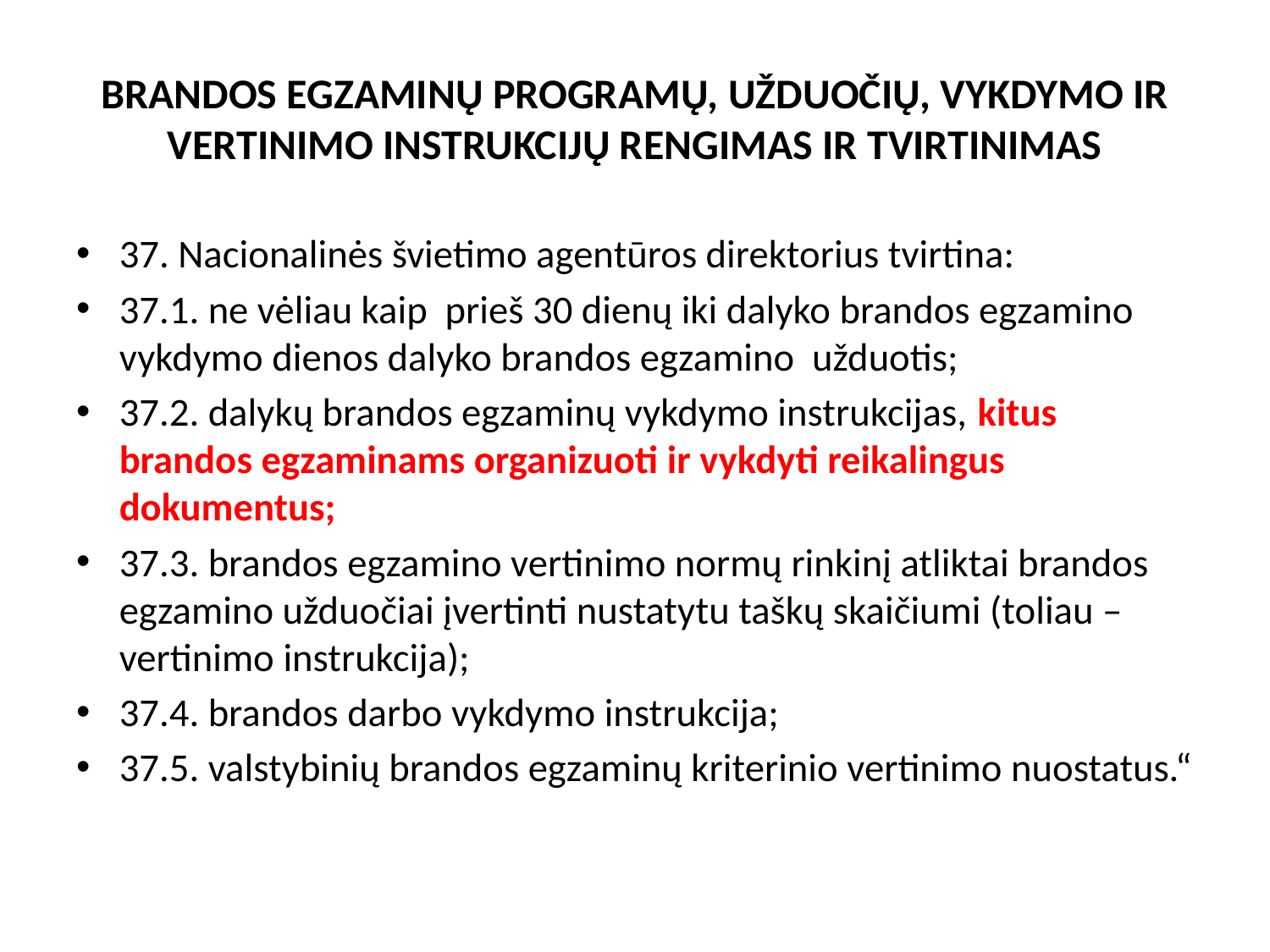

# BRANDOS EGZAMINŲ PROGRAMŲ, UŽDUOČIŲ, VYKDYMO IR VERTINIMO INSTRUKCIJŲ RENGIMAS IR TVIRTINIMAS
37. Nacionalinės švietimo agentūros direktorius tvirtina:
37.1. ne vėliau kaip  prieš 30 dienų iki dalyko brandos egzamino vykdymo dienos dalyko brandos egzamino  užduotis;
37.2. dalykų brandos egzaminų vykdymo instrukcijas, kitus brandos egzaminams organizuoti ir vykdyti reikalingus dokumentus;
37.3. brandos egzamino vertinimo normų rinkinį atliktai brandos egzamino užduočiai įvertinti nustatytu taškų skaičiumi (toliau – vertinimo instrukcija);
37.4. brandos darbo vykdymo instrukcija;
37.5. valstybinių brandos egzaminų kriterinio vertinimo nuostatus.“